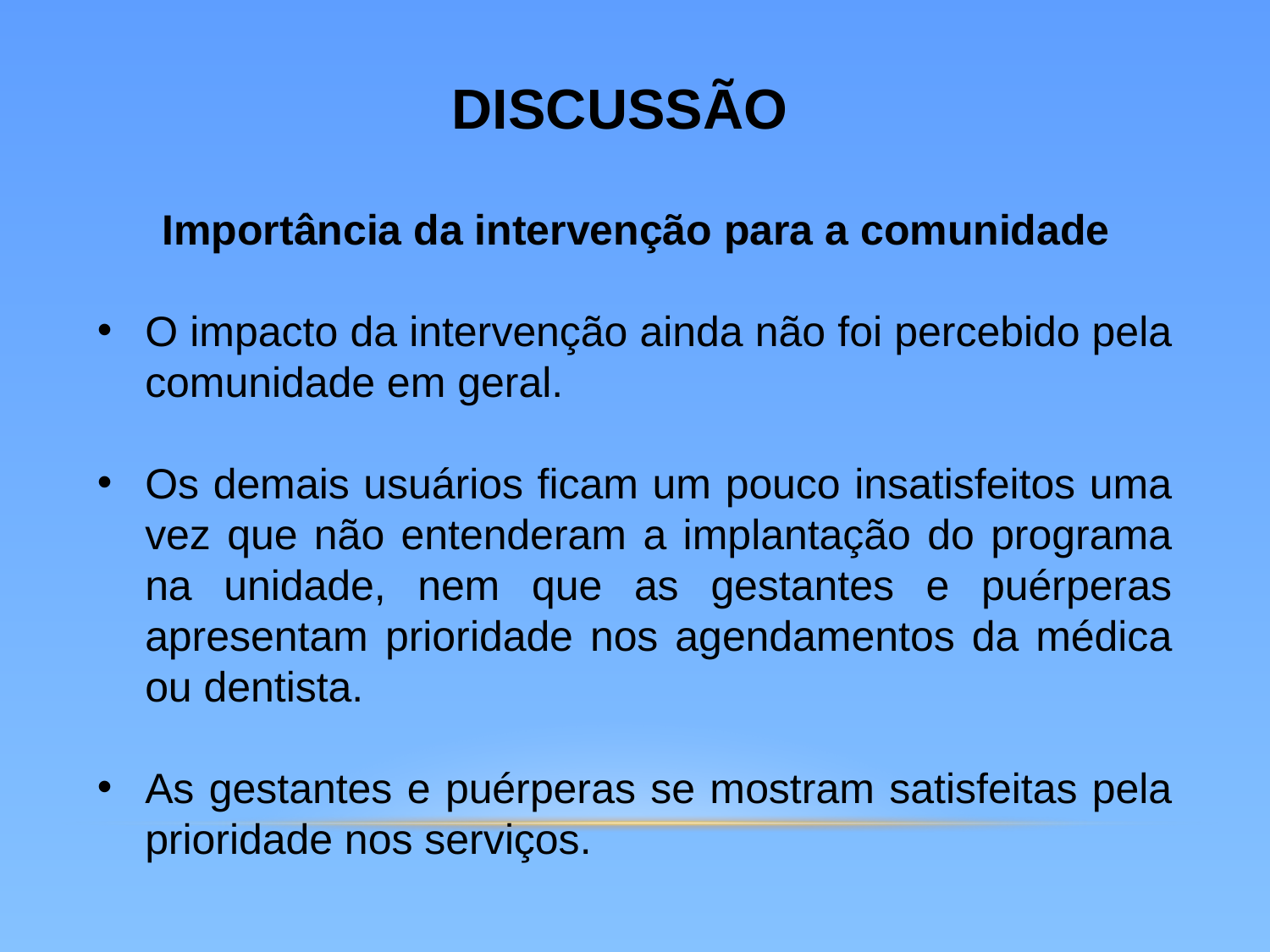

DISCUSSÃO
         Importância da intervenção para a comunidade

O impacto da intervenção ainda não foi percebido pela comunidade em geral.

Os demais usuários ficam um pouco insatisfeitos uma vez que não entenderam a implantação do programa na unidade, nem que as gestantes e puérperas apresentam prioridade nos agendamentos da médica ou dentista.

As gestantes e puérperas se mostram satisfeitas pela prioridade nos serviços.